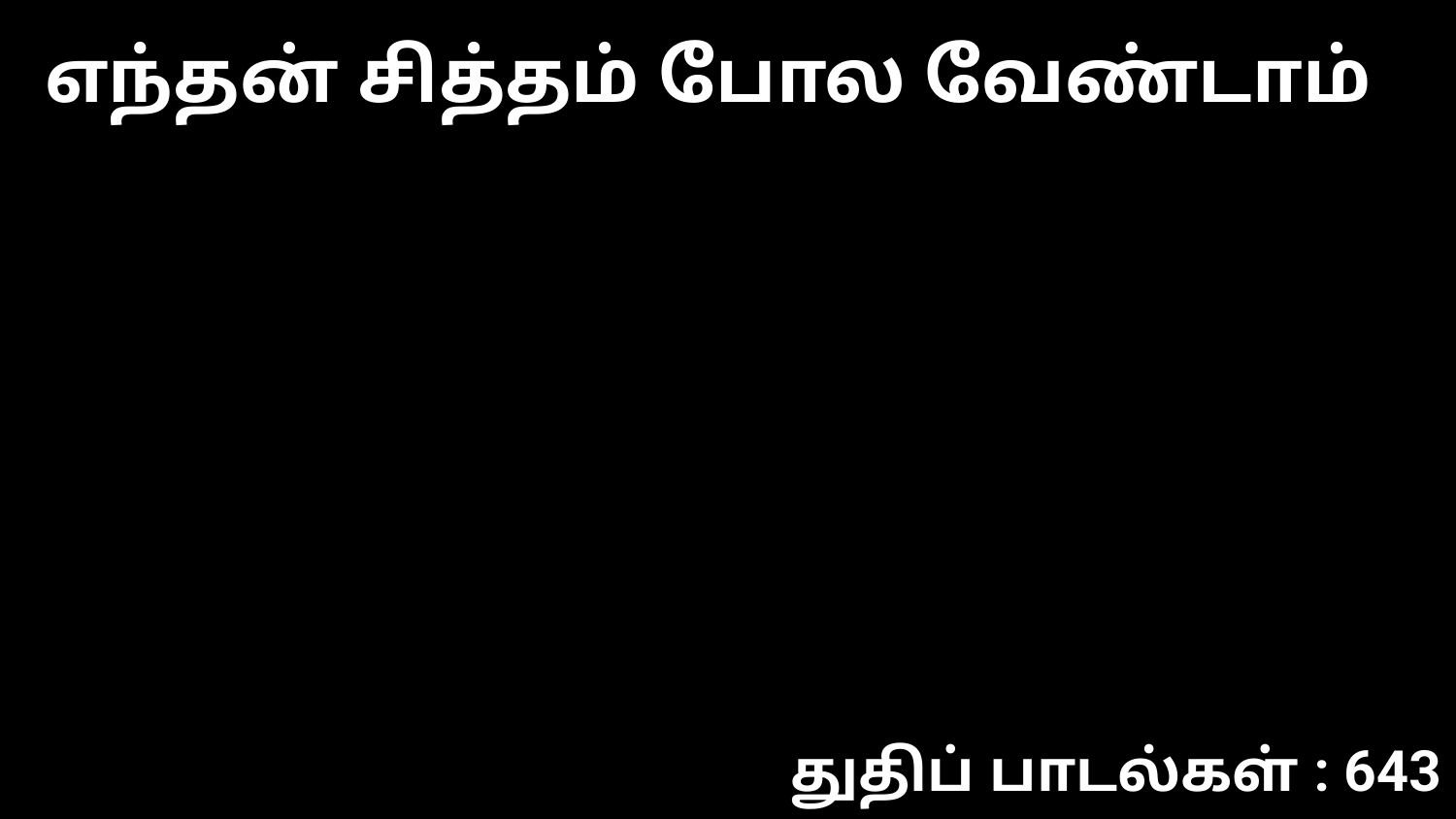

எந்தன் சித்தம் போல வேண்டாம்
துதிப் பாடல்கள் : 643